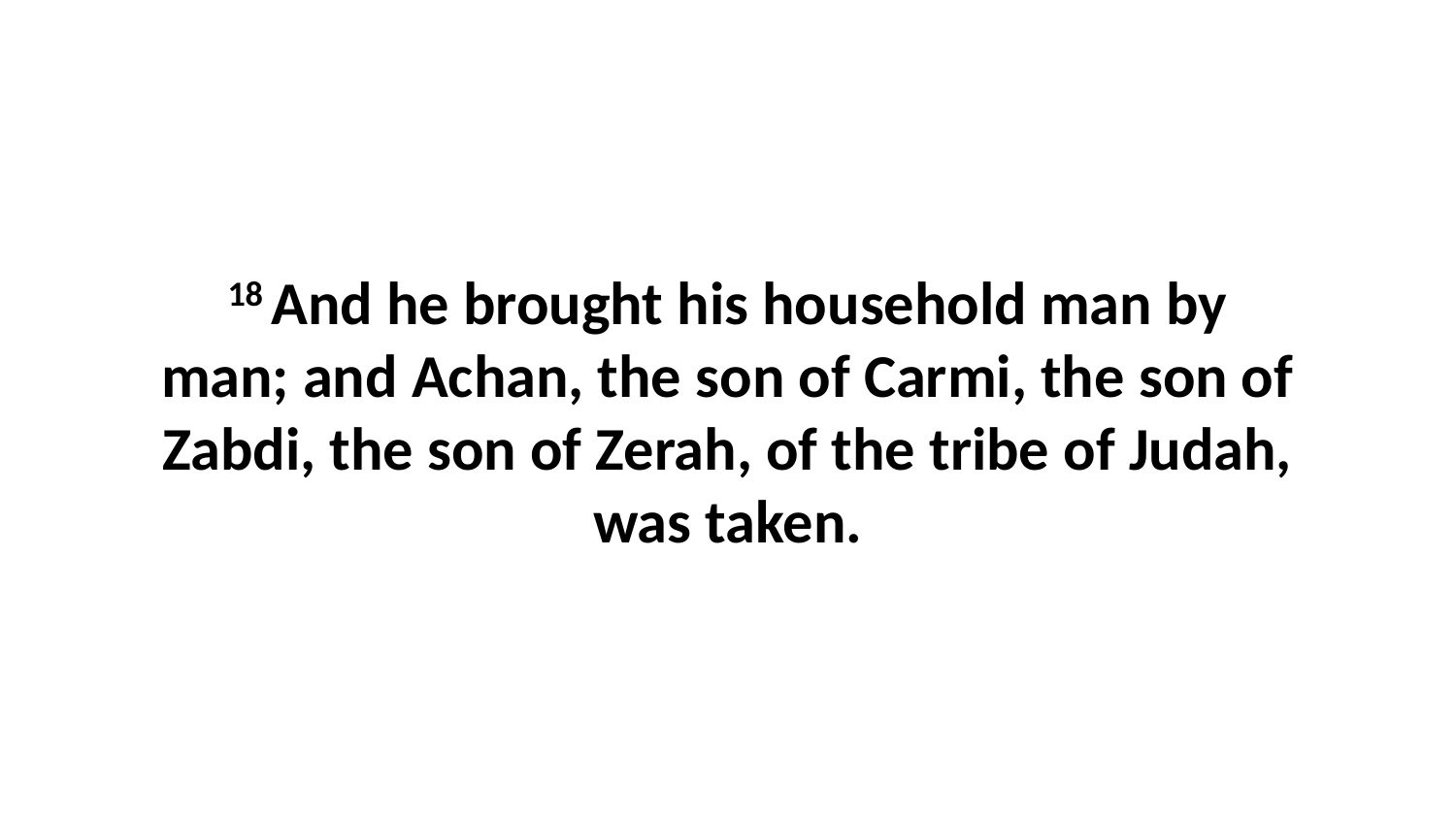

18 And he brought his household man by man; and Achan, the son of Carmi, the son of Zabdi, the son of Zerah, of the tribe of Judah, was taken.